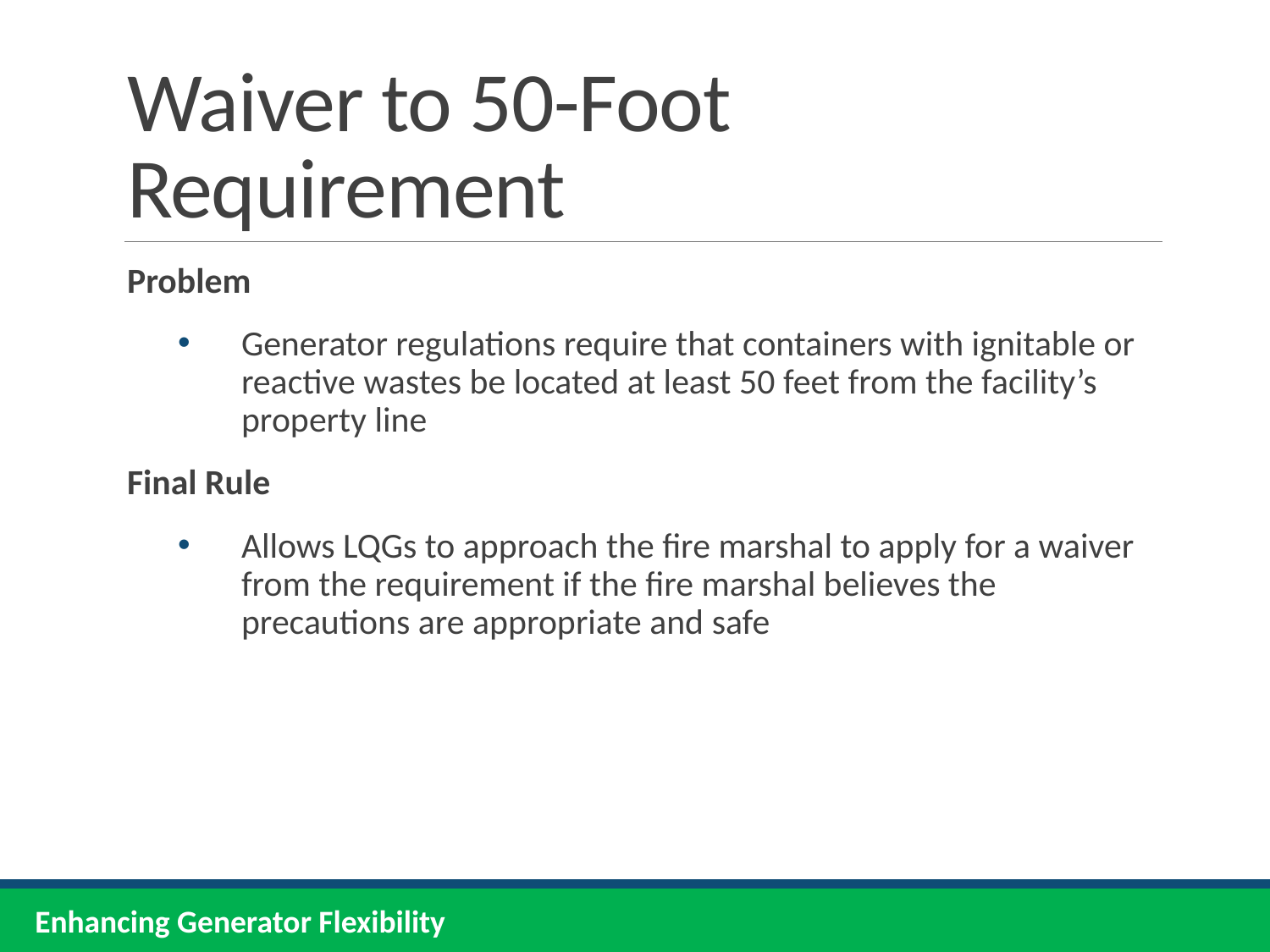

# Waiver to 50-Foot Requirement
Problem
Generator regulations require that containers with ignitable or reactive wastes be located at least 50 feet from the facility’s property line
Final Rule
Allows LQGs to approach the fire marshal to apply for a waiver from the requirement if the fire marshal believes the precautions are appropriate and safe

Enhancing Generator Flexibility